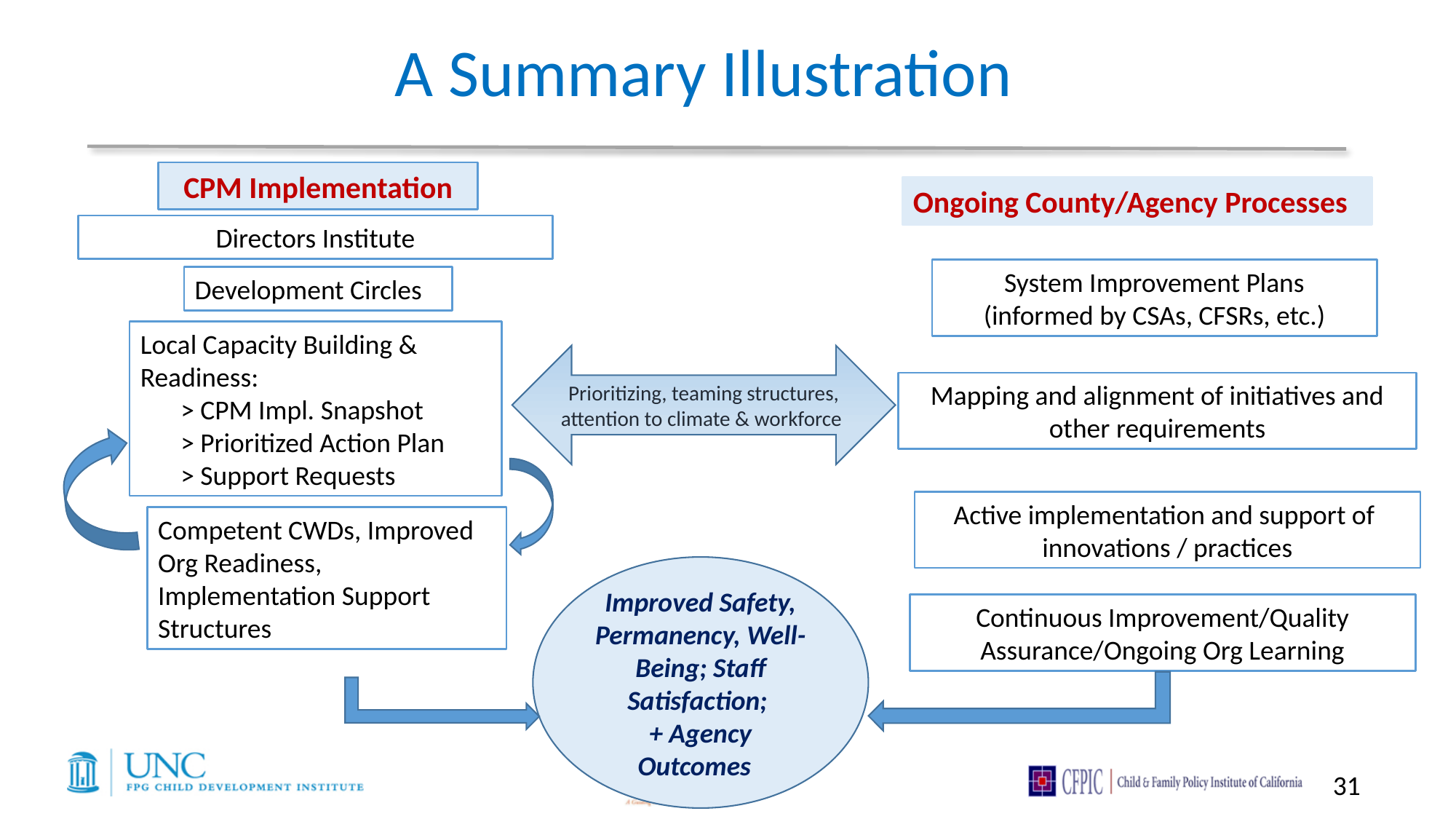

A Summary Illustration
CPM Implementation
Ongoing County/Agency Processes
Directors Institute
System Improvement Plans
(informed by CSAs, CFSRs, etc.)
Development Circles
Local Capacity Building & Readiness:
> CPM Impl. Snapshot
> Prioritized Action Plan
> Support Requests
Prioritizing, teaming structures, attention to climate & workforce
Mapping and alignment of initiatives and other requirements

Active implementation and support of  innovations / practices
Competent CWDs, Improved Org Readiness, Implementation Support Structures

Improved Safety, Permanency, Well-Being; Staff Satisfaction;
+ Agency Outcomes
Continuous Improvement/Quality Assurance/Ongoing Org Learning